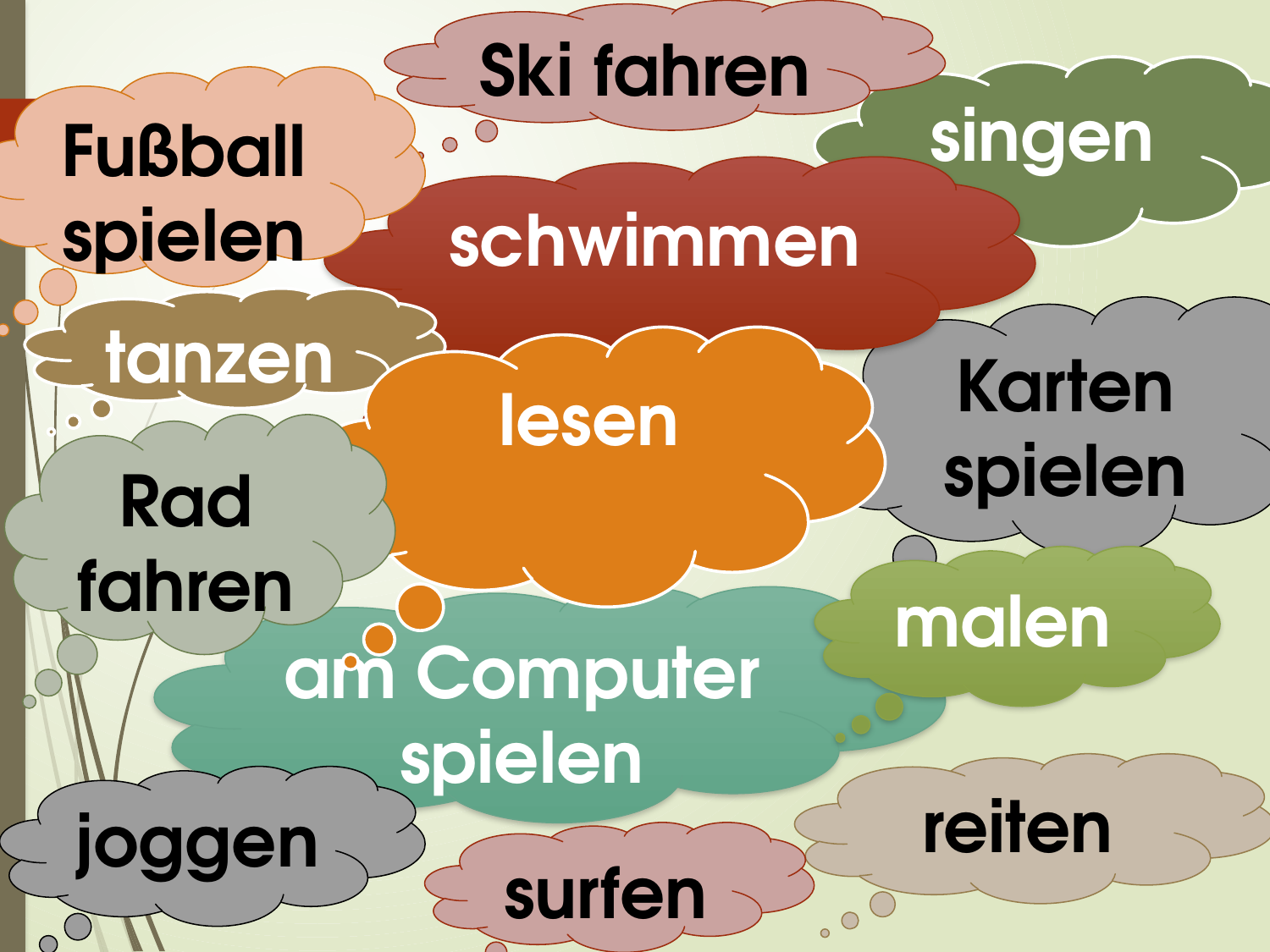

Ski fahren
singen
Fußball
spielen
schwimmen
tanzen
Karten spielen
 lesen
Rad fahren
malen
am Computer spielen
reiten
joggen
surfen